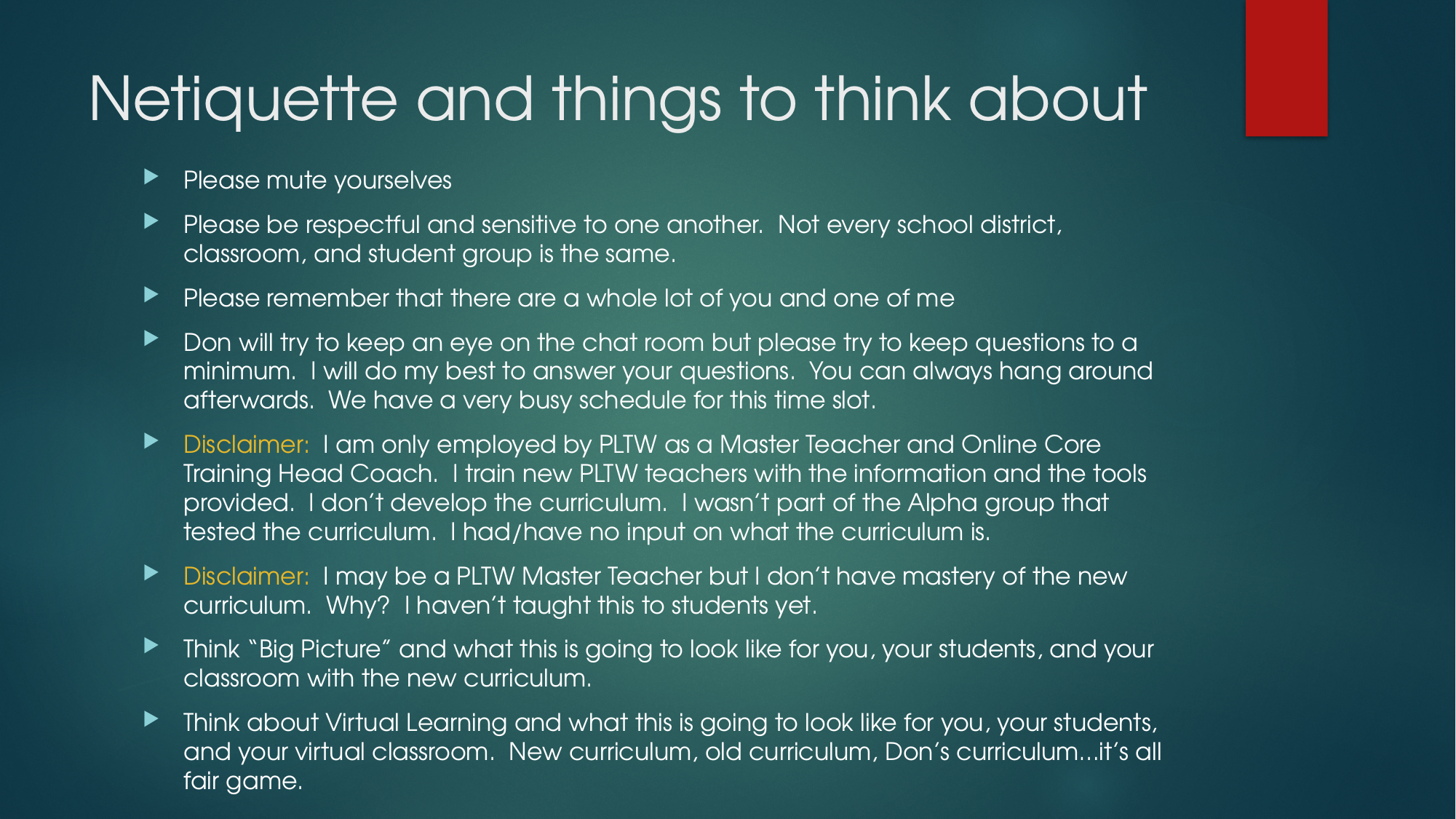

# Netiquette and things to think about
Please mute yourselves
Please be respectful and sensitive to one another.  Not every school district, classroom, and student group is the same.
Please remember that there are a whole lot of you and one of me
Don will try to keep an eye on the chat room but please try to keep questions to a minimum.  I will do my best to answer your questions.  You can always hang around afterwards.  We have a very busy schedule for this time slot.
Disclaimer:  I am only employed by PLTW as a Master Teacher and Online Core Training Head Coach.  I train new PLTW teachers with the information and the tools provided.  I don’t develop the curriculum.  I wasn’t part of the Alpha group that tested the curriculum.  I had/have no input on what the curriculum is.
Disclaimer:  I may be a PLTW Master Teacher but I don’t have mastery of the new curriculum.  Why?  I haven’t taught this to students yet.
Think “Big Picture” and what this is going to look like for you, your students, and your classroom with the new curriculum.
Think about Virtual Learning and what this is going to look like for you, your students, and your virtual classroom.  New curriculum, old curriculum, Don’s curriculum…it’s all fair game.